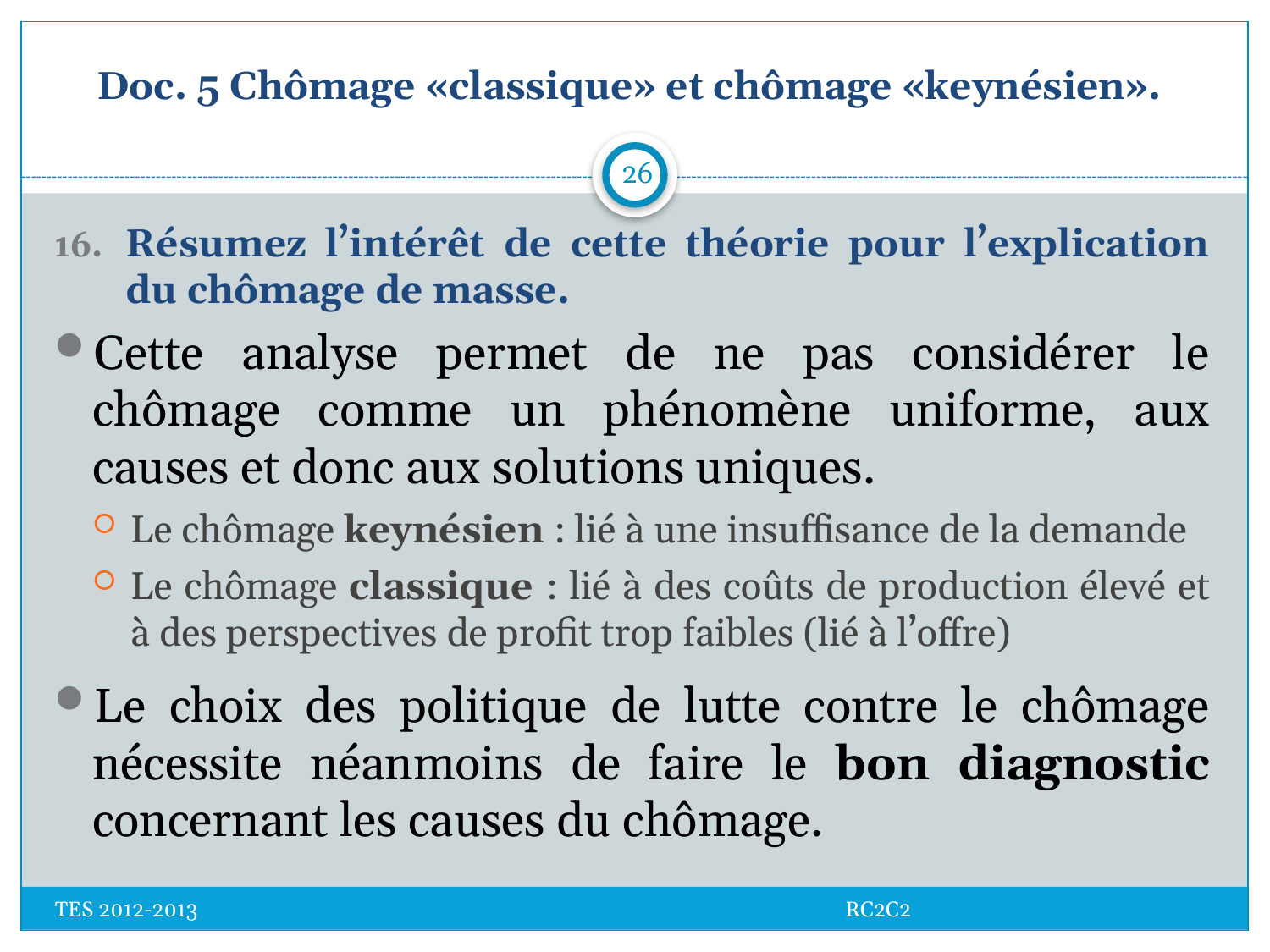

# Doc. 5 Chômage «classique» et chômage «keynésien».
26
Résumez l’intérêt de cette théorie pour l’explication du chômage de masse.
Cette analyse permet de ne pas considérer le chômage comme un phénomène uniforme, aux causes et donc aux solutions uniques.
Le chômage keynésien : lié à une insuffisance de la demande
Le chômage classique : lié à des coûts de production élevé et à des perspectives de profit trop faibles (lié à l’offre)
Le choix des politique de lutte contre le chômage nécessite néanmoins de faire le bon diagnostic concernant les causes du chômage.

TES 2012-2013                                                                                                                                RC2C2